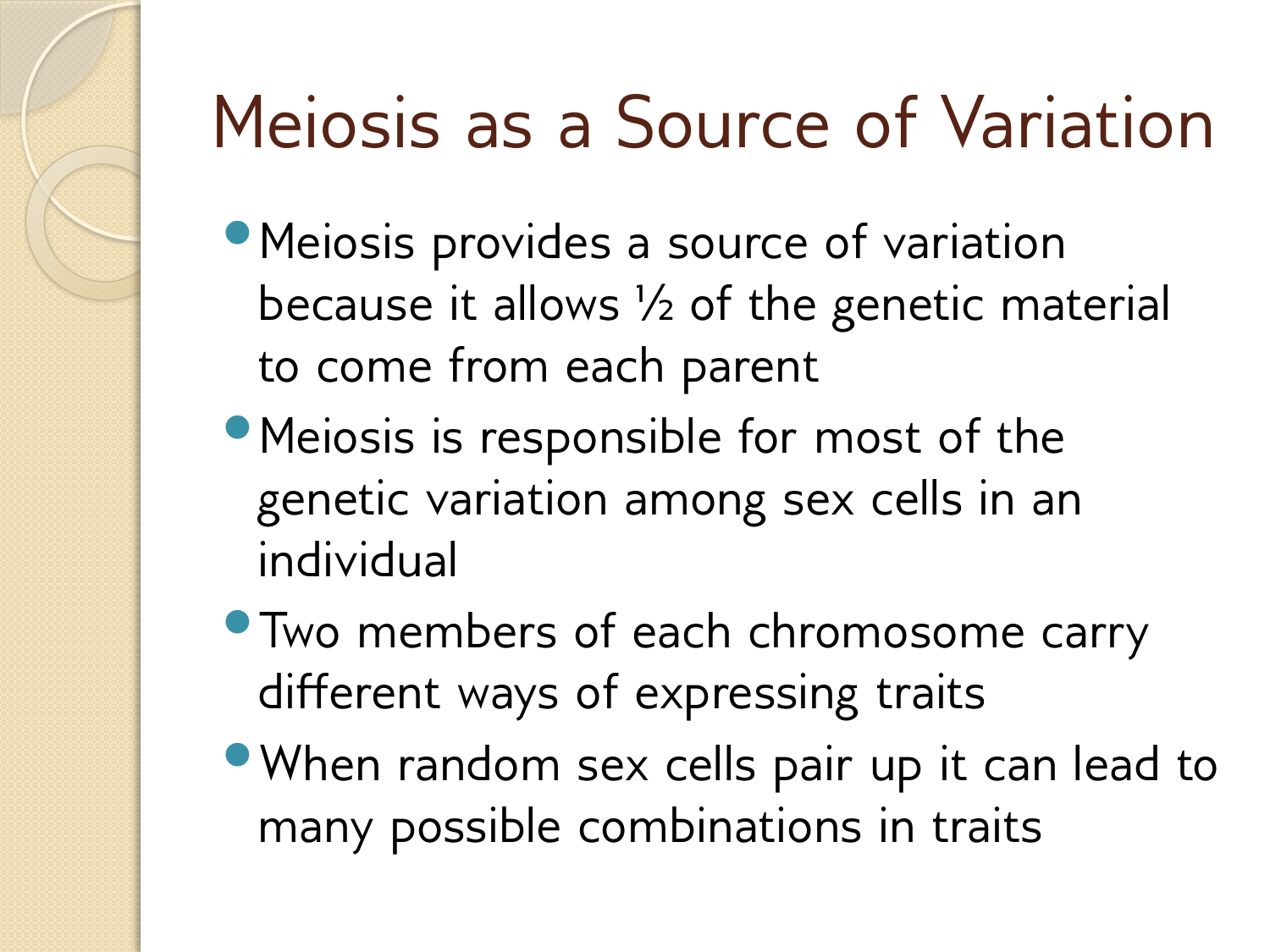

# Meiosis as a Source of Variation
Meiosis provides a source of variation because it allows ½ of the genetic material to come from each parent
Meiosis is responsible for most of the genetic variation among sex cells in an individual
Two members of each chromosome carry different ways of expressing traits
When random sex cells pair up it can lead to many possible combinations in traits